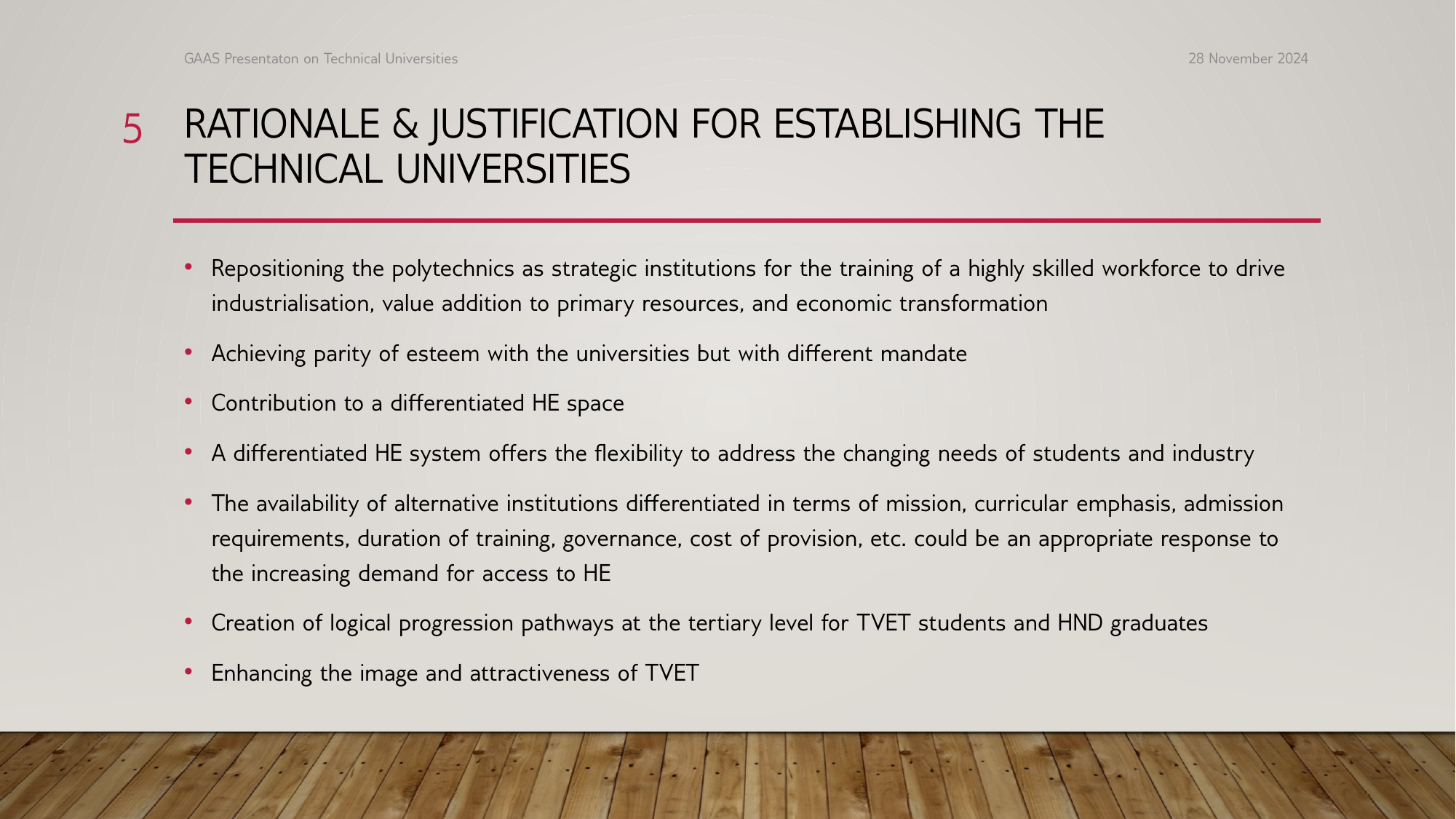

GAAS Presentaton on Technical Universities
28 November 2024
5
# Rationale & justification for establishing the Technical universities
Repositioning the polytechnics as strategic institutions for the training of a highly skilled workforce to drive industrialisation, value addition to primary resources, and economic transformation
Achieving parity of esteem with the universities but with different mandate
Contribution to a differentiated HE space
A differentiated HE system offers the flexibility to address the changing needs of students and industry
The availability of alternative institutions differentiated in terms of mission, curricular emphasis, admission requirements, duration of training, governance, cost of provision, etc. could be an appropriate response to the increasing demand for access to HE
Creation of logical progression pathways at the tertiary level for TVET students and HND graduates
Enhancing the image and attractiveness of TVET